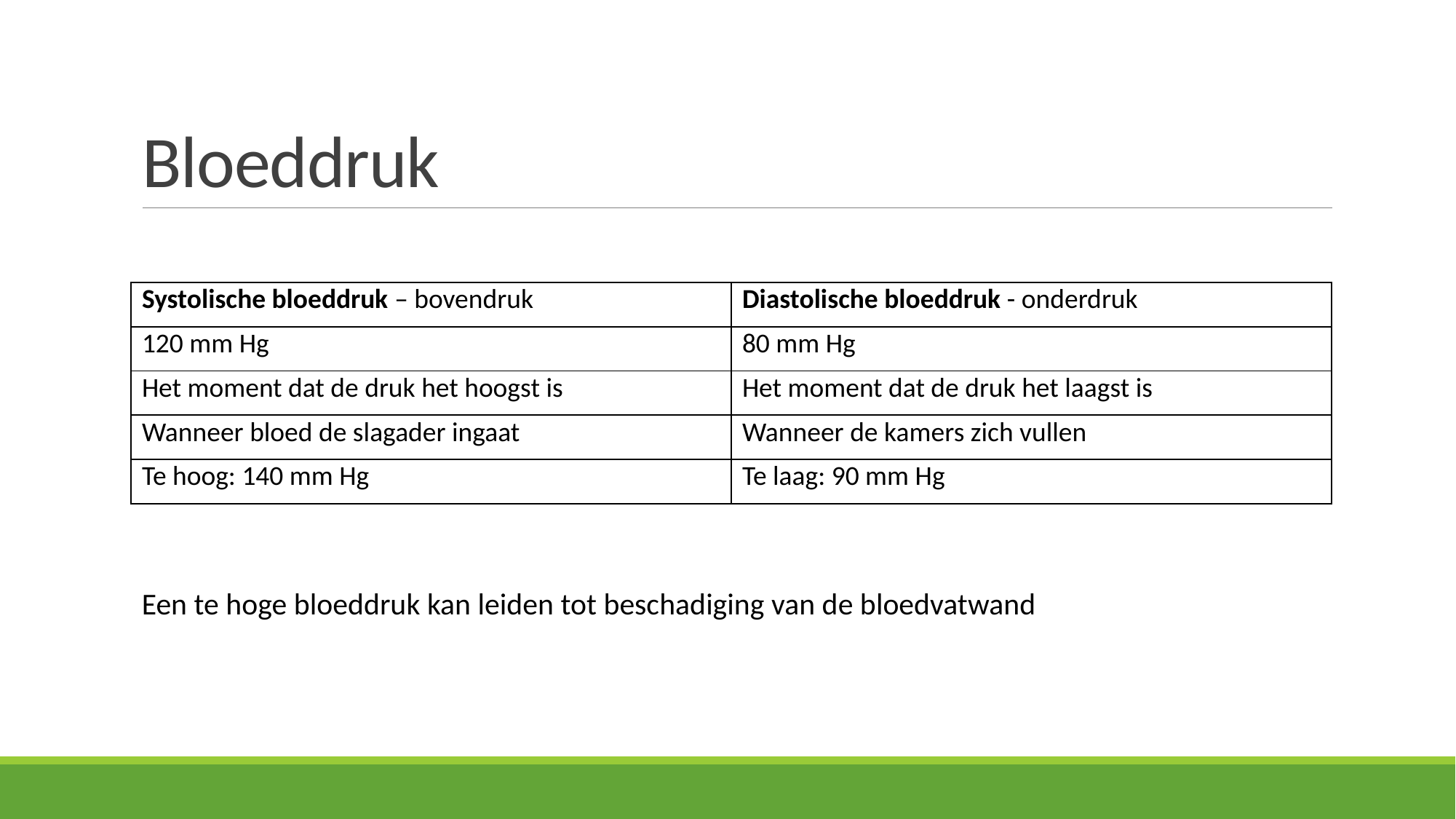

# Bloeddruk
| Systolische bloeddruk – bovendruk | Diastolische bloeddruk - onderdruk |
| --- | --- |
| 120 mm Hg | 80 mm Hg |
| Het moment dat de druk het hoogst is | Het moment dat de druk het laagst is |
| Wanneer bloed de slagader ingaat | Wanneer de kamers zich vullen |
| Te hoog: 140 mm Hg | Te laag: 90 mm Hg |
Een te hoge bloeddruk kan leiden tot beschadiging van de bloedvatwand